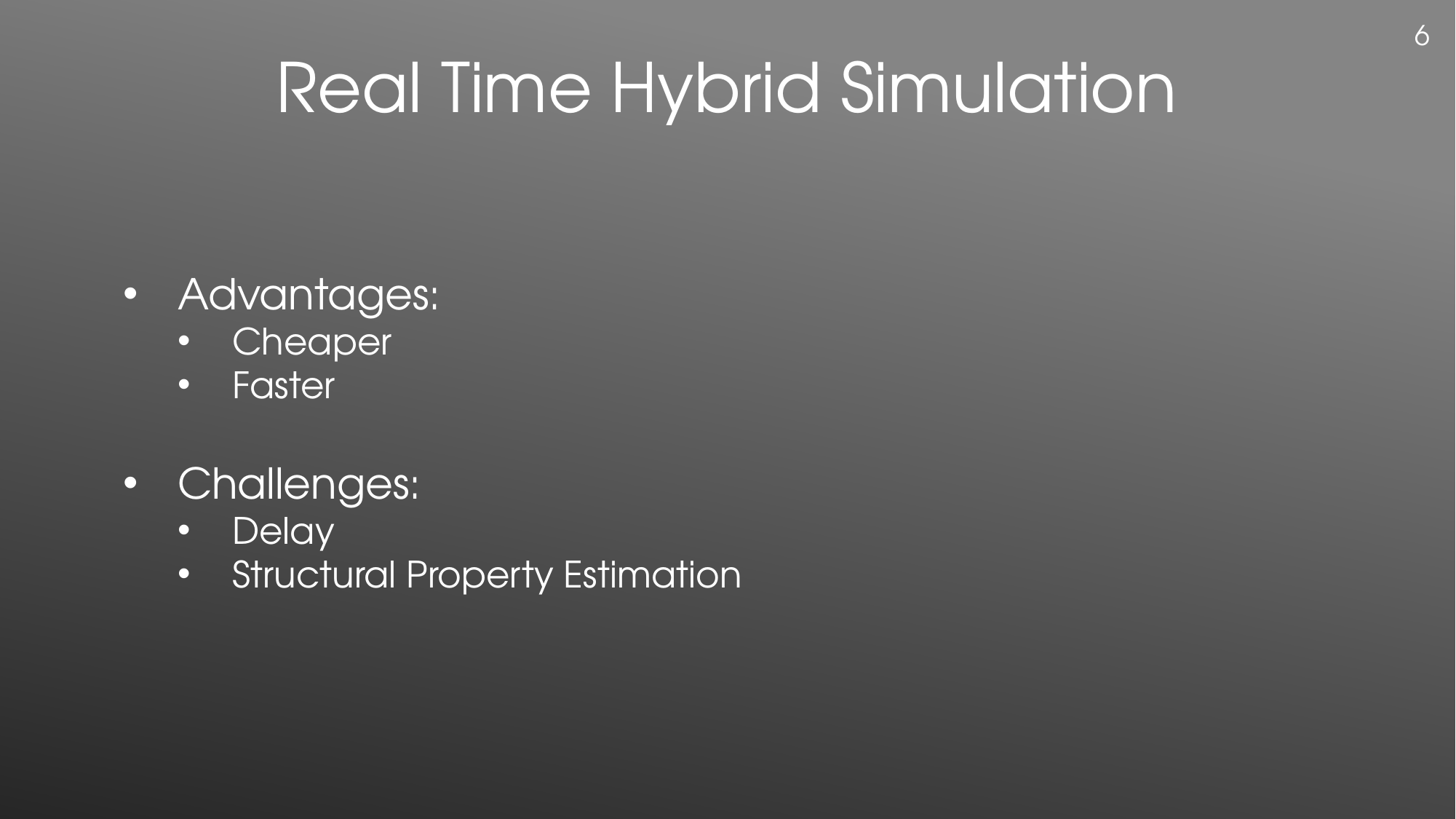

6
Real Time Hybrid Simulation
Advantages:
Cheaper
Faster

Challenges:
Delay
Structural Property Estimation